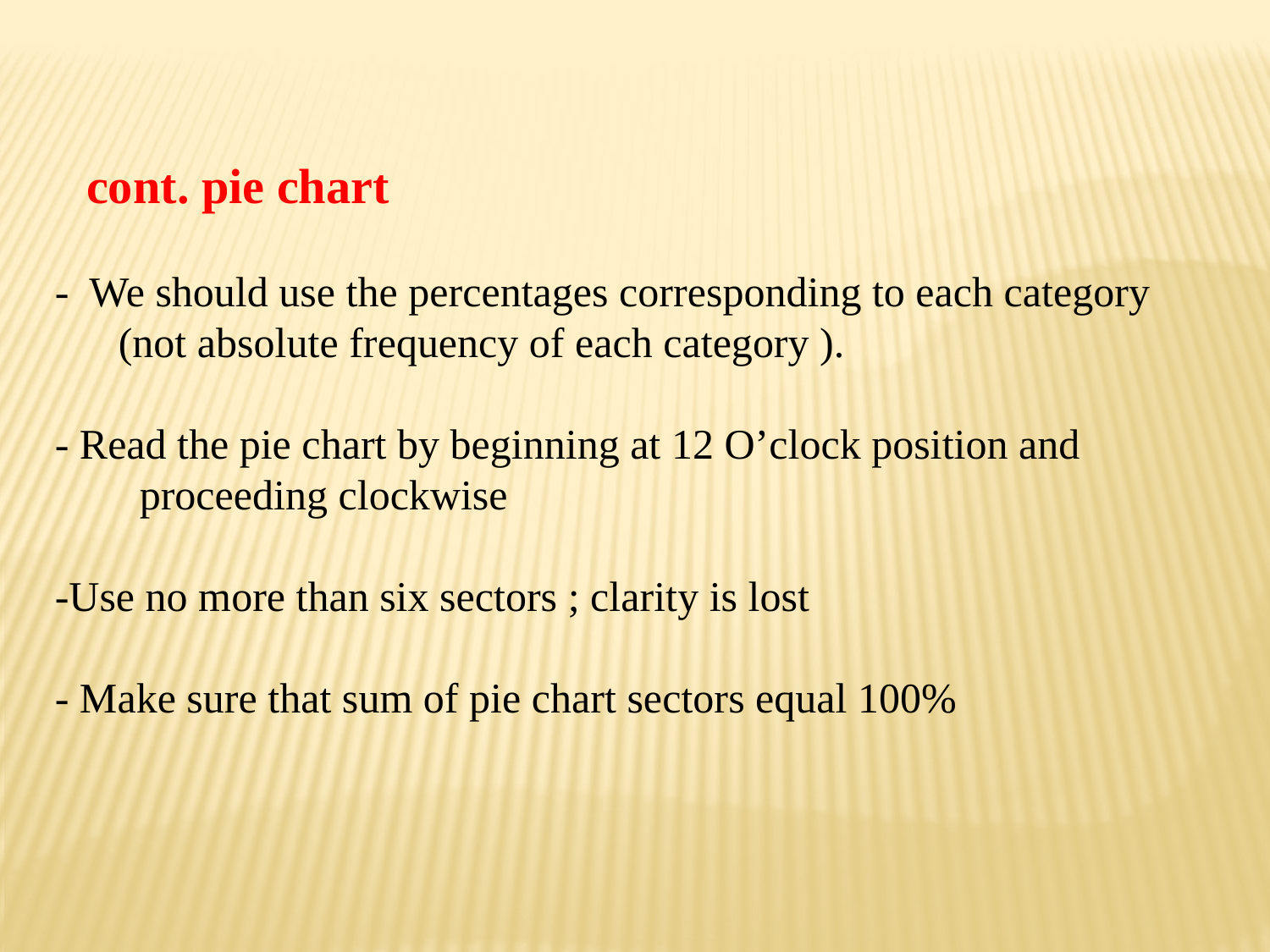

cont. pie chart

 -  We should use the percentages corresponding to each category
       (not absolute frequency of each category ).

 - Read the pie chart by beginning at 12 O’clock position and
         proceeding clockwise

 -Use no more than six sectors ; clarity is lost

 - Make sure that sum of pie chart sectors equal 100%